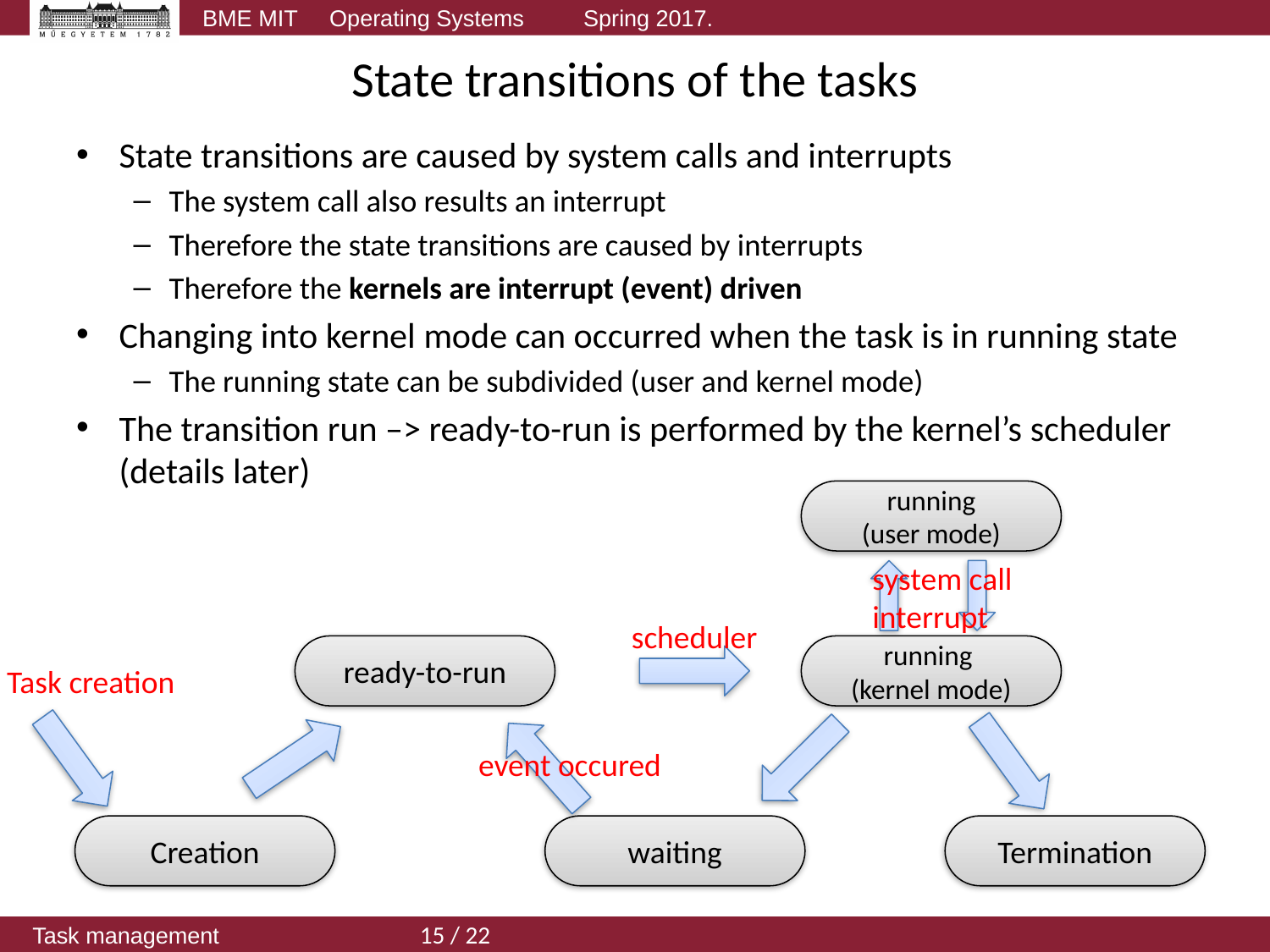

# State transitions of the tasks
State transitions are caused by system calls and interrupts
The system call also results an interrupt
Therefore the state transitions are caused by interrupts
Therefore the kernels are interrupt (event) driven
Changing into kernel mode can occurred when the task is in running state
The running state can be subdivided (user and kernel mode)
The transition run –> ready-to-run is performed by the kernel’s scheduler (details later)
running
(user mode)
system call
interrupt

scheduler
ready-to-run
running
(kernel mode)

Task creation

event occured

Creation
waiting
Termination